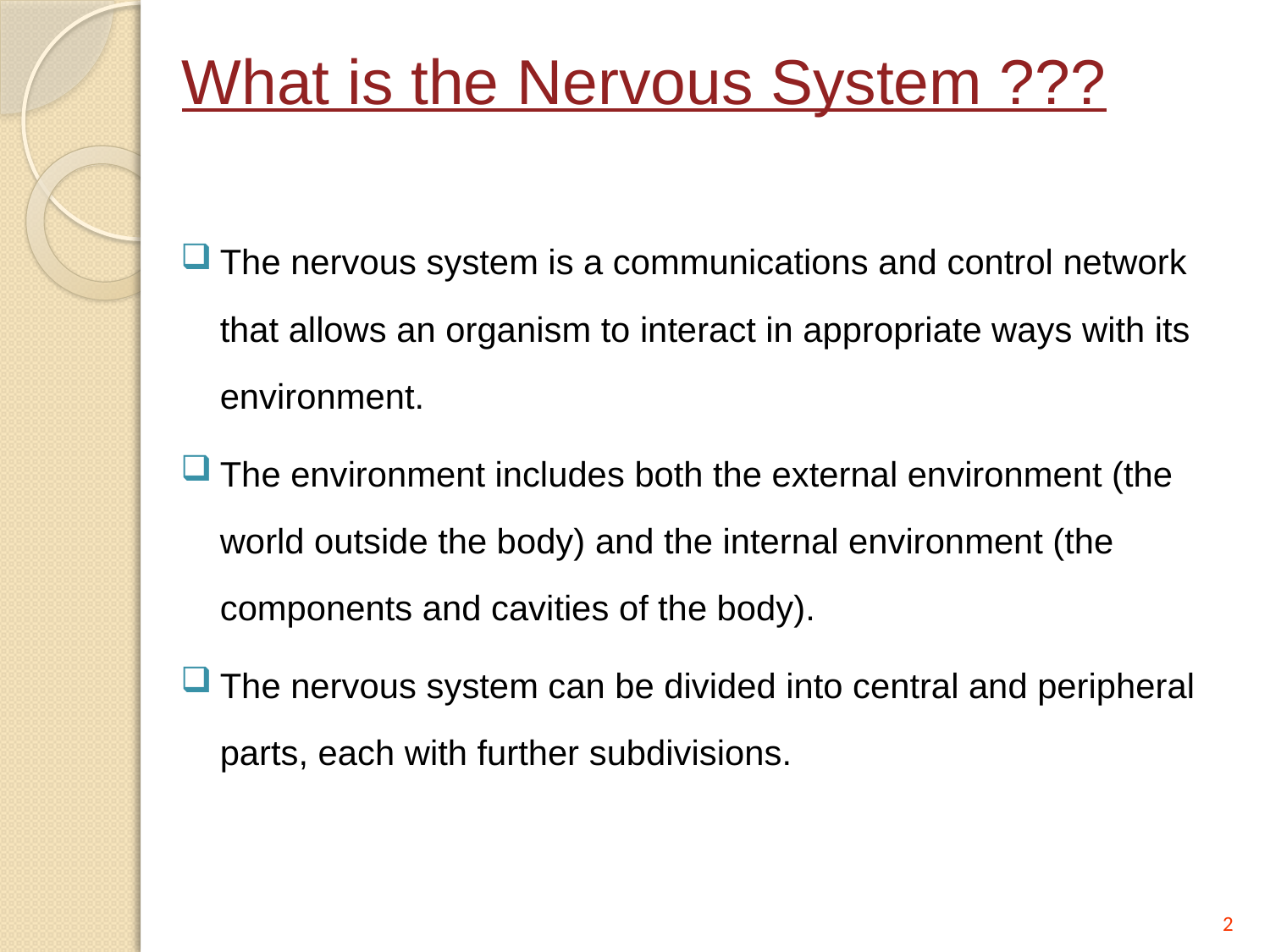

# What is the Nervous System ???
The nervous system is a communications and control network that allows an organism to interact in appropriate ways with its environment.
The environment includes both the external environment (the world outside the body) and the internal environment (the components and cavities of the body).
The nervous system can be divided into central and peripheral parts, each with further subdivisions.
2